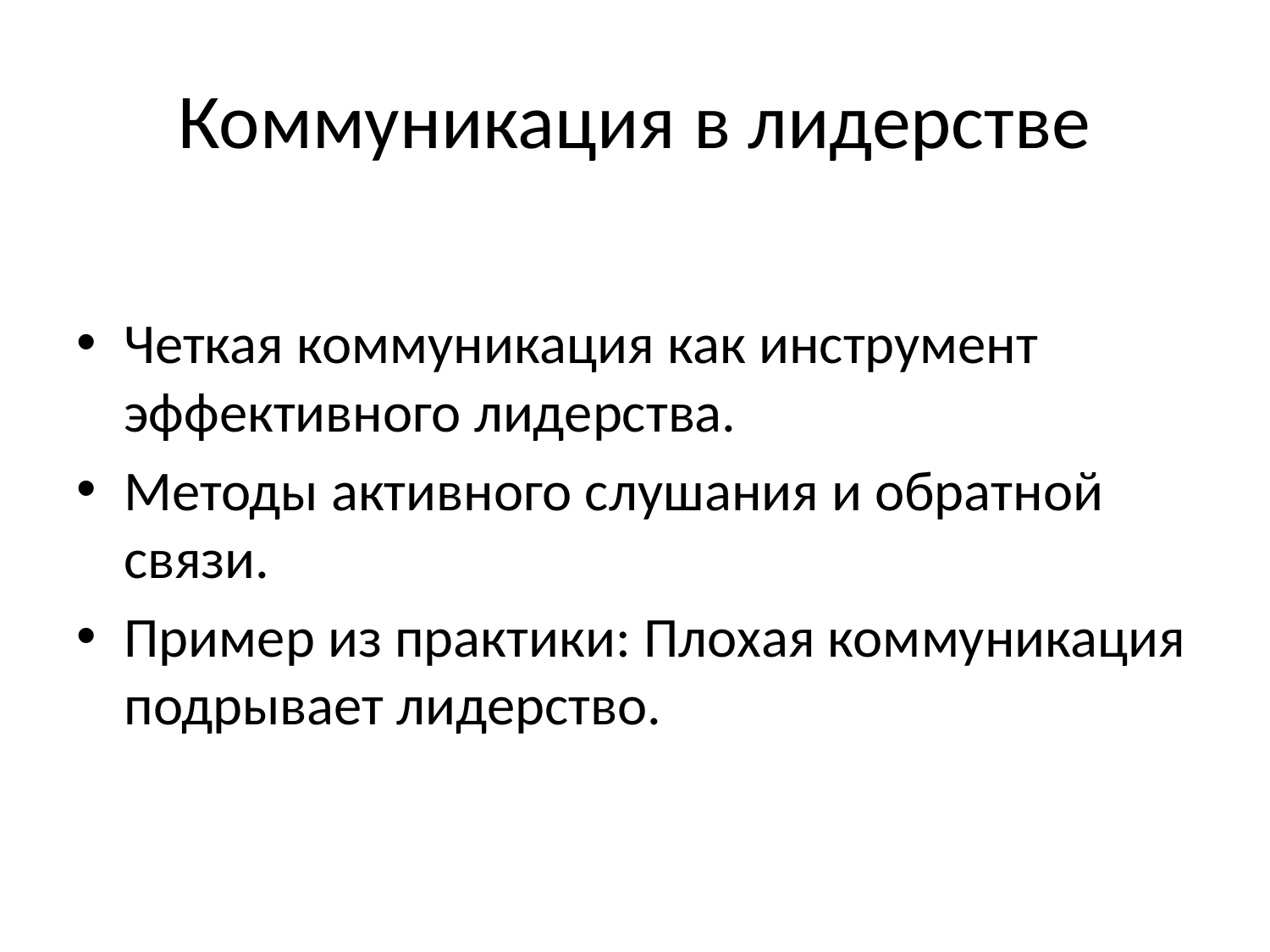

# Коммуникация в лидерстве

Четкая коммуникация как инструмент эффективного лидерства.
Методы активного слушания и обратной связи.
Пример из практики: Плохая коммуникация подрывает лидерство.